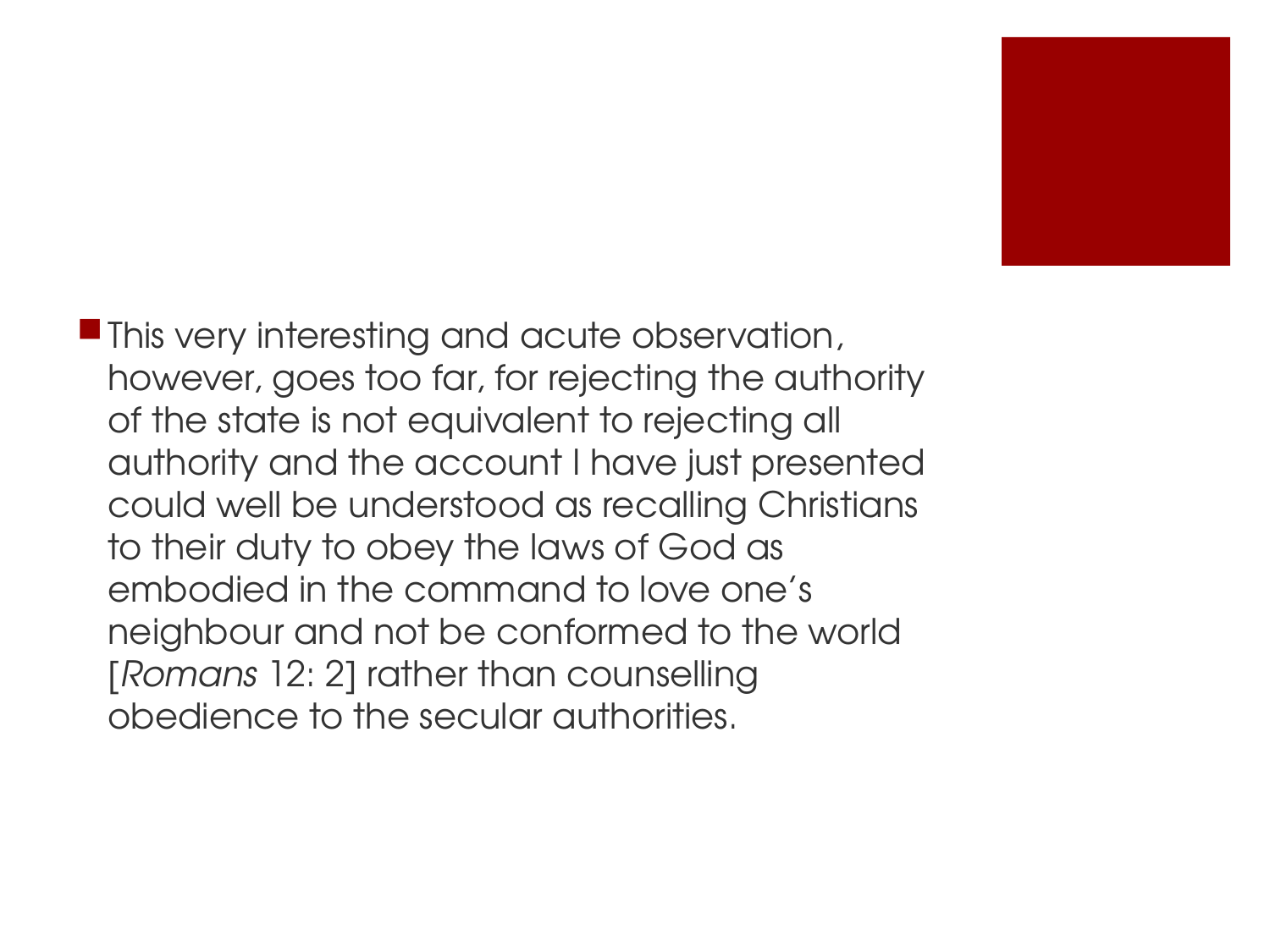

#
This very interesting and acute observation, however, goes too far, for rejecting the authority of the state is not equivalent to rejecting all authority and the account I have just presented could well be understood as recalling Christians to their duty to obey the laws of God as embodied in the command to love one’s neighbour and not be conformed to the world [Romans 12: 2] rather than counselling obedience to the secular authorities.